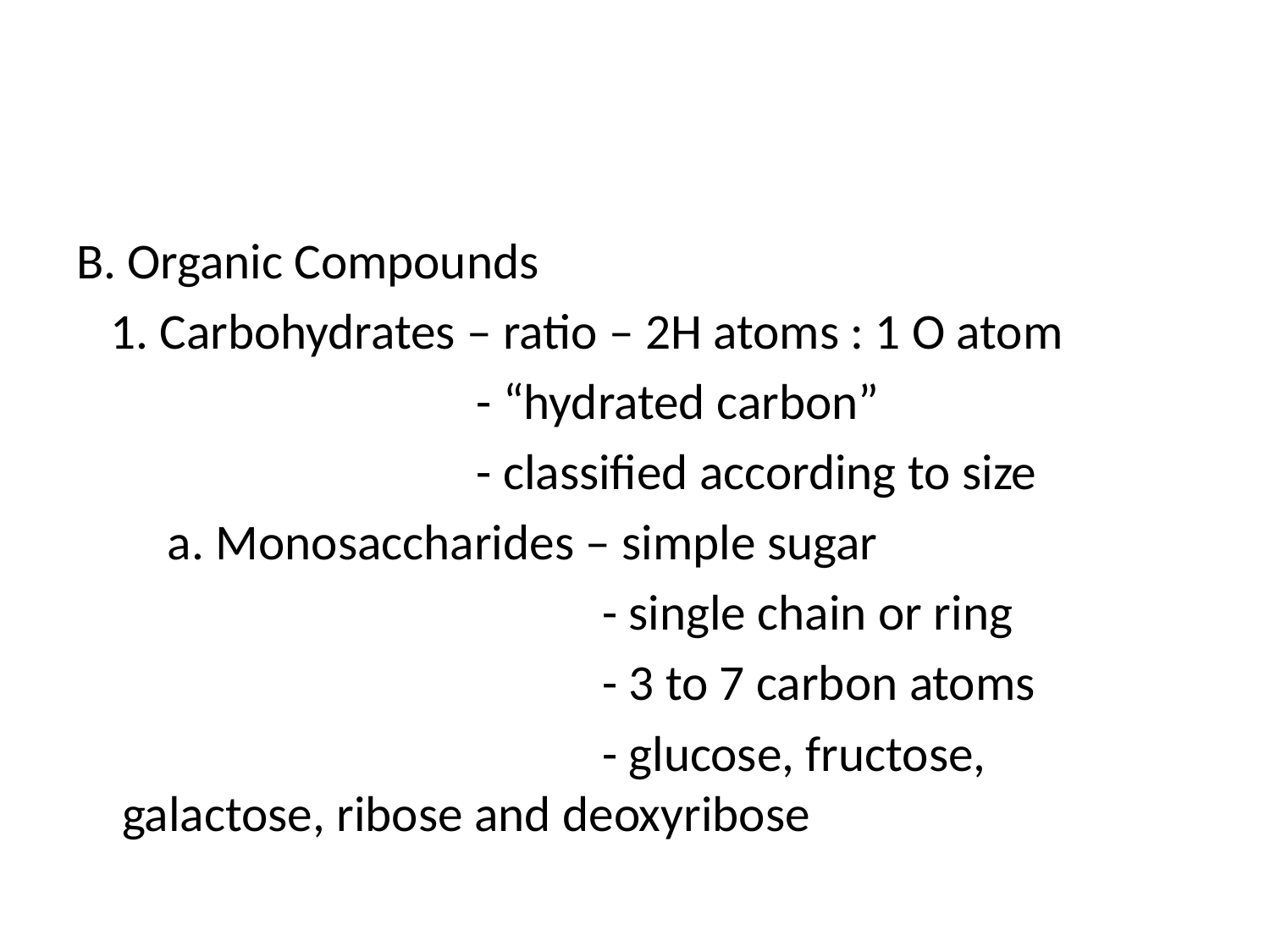

#
B. Organic Compounds
   1. Carbohydrates – ratio – 2H atoms : 1 O atom
                                   - “hydrated carbon”
                                   - classified according to size
        a. Monosaccharides – simple sugar
                                              - single chain or ring
                                              - 3 to 7 carbon atoms
                                              - glucose, fructose, galactose, ribose and deoxyribose